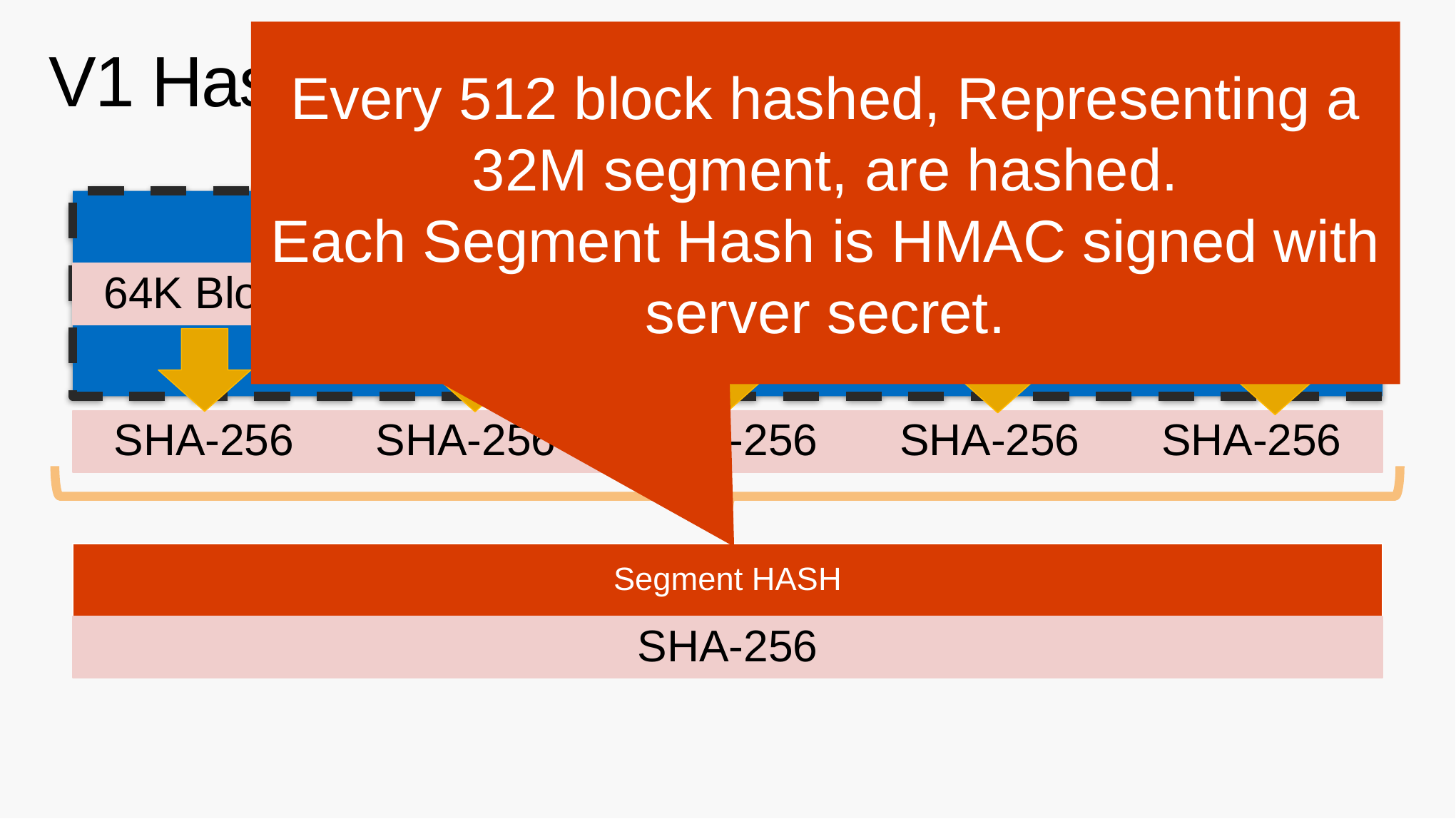

Every 512 block hashed, Representing a 32M segment, are hashed.
Each Segment Hash is HMAC signed with server secret.
# V1 Hashes – Simple to understand... ish...
File
64K Block
64K Block
64K Block
64K Block
<=64K Block

SHA-256
SHA-256
SHA-256
SHA-256
SHA-256
Segment HASH

SHA-256